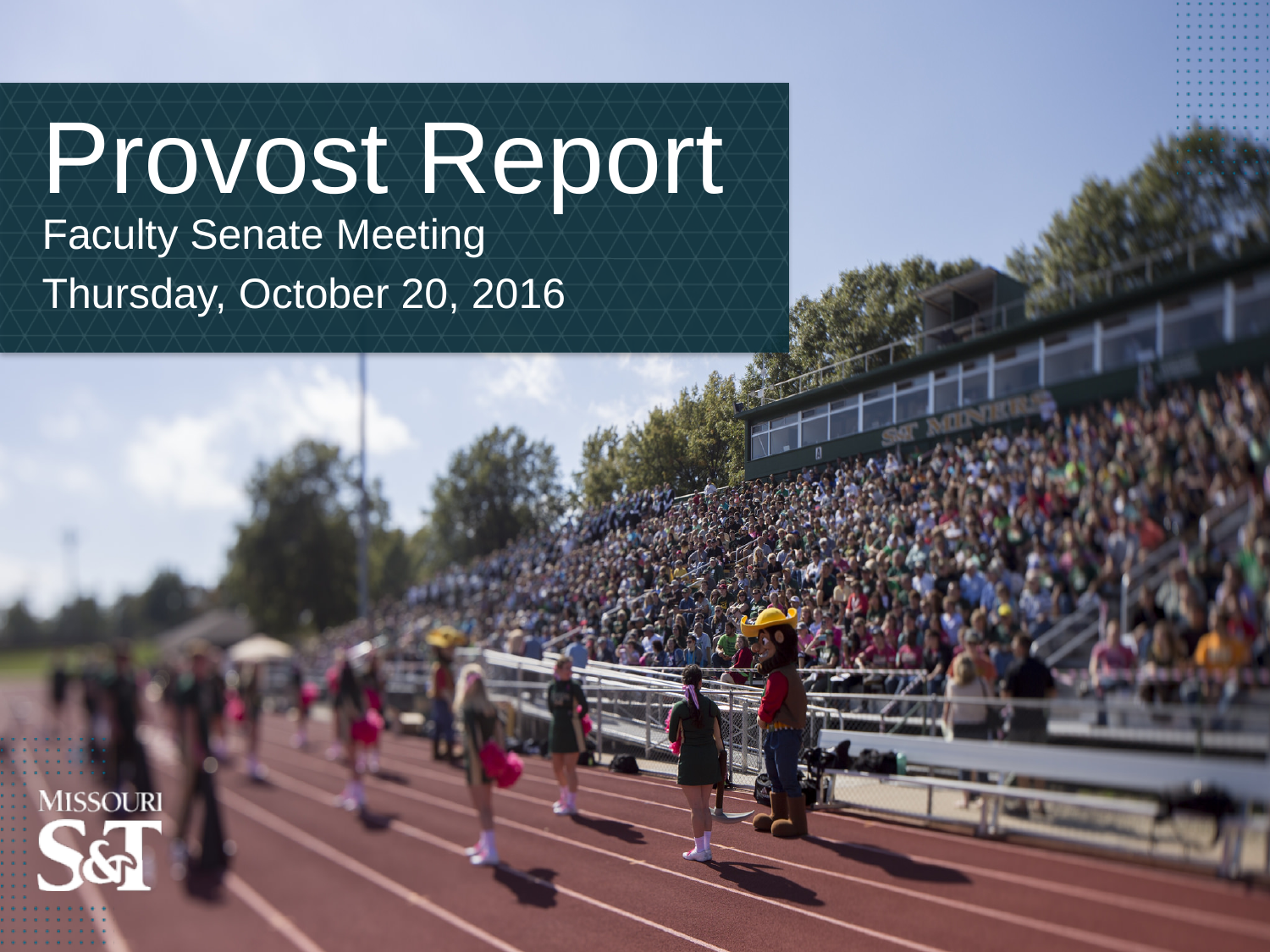

# Provost Report
Faculty Senate Meeting
Thursday, October 20, 2016